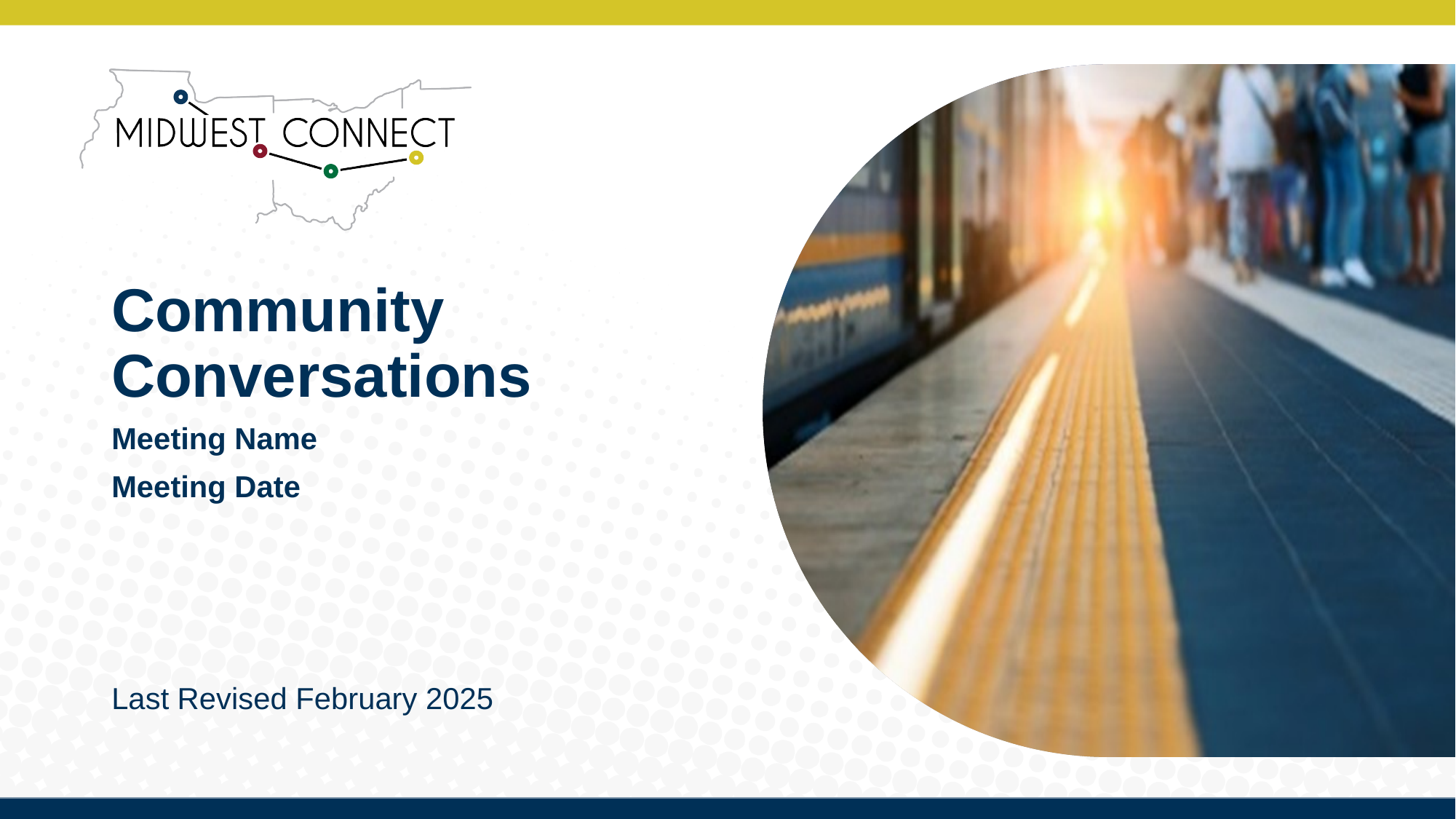

# Community Conversations
Meeting Name
Meeting Date
Last Revised February 2025